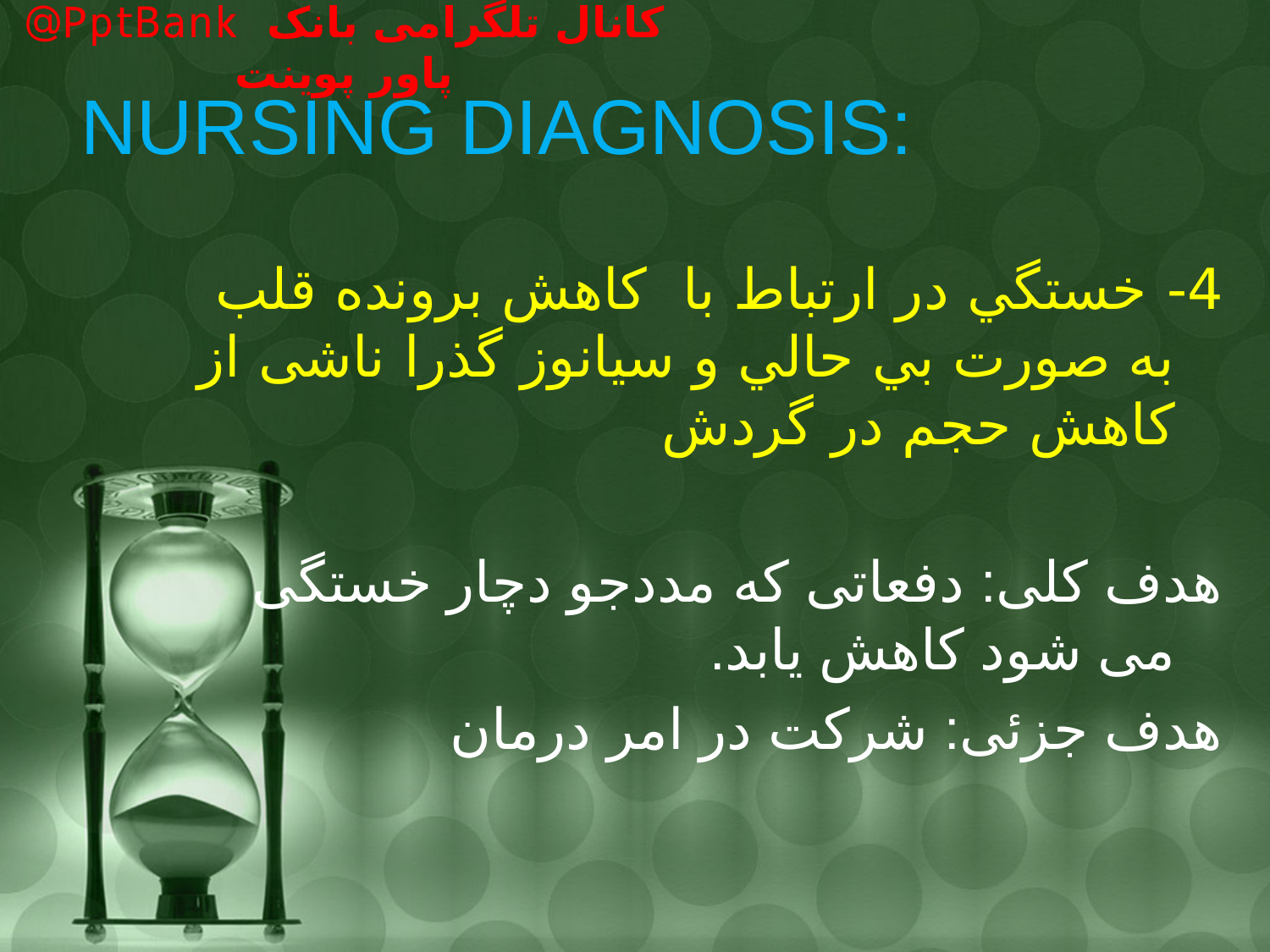

# NURSING DIAGNOSIS:
4- خستگي در ارتباط با  كاهش برونده قلب به صورت بي حالي و سيانوز گذرا ناشی از کاهش حجم در گردش

هدف کلی: دفعاتی که مددجو دچار خستگی می شود کاهش یابد.
هدف جزئی: شرکت در امر درمان